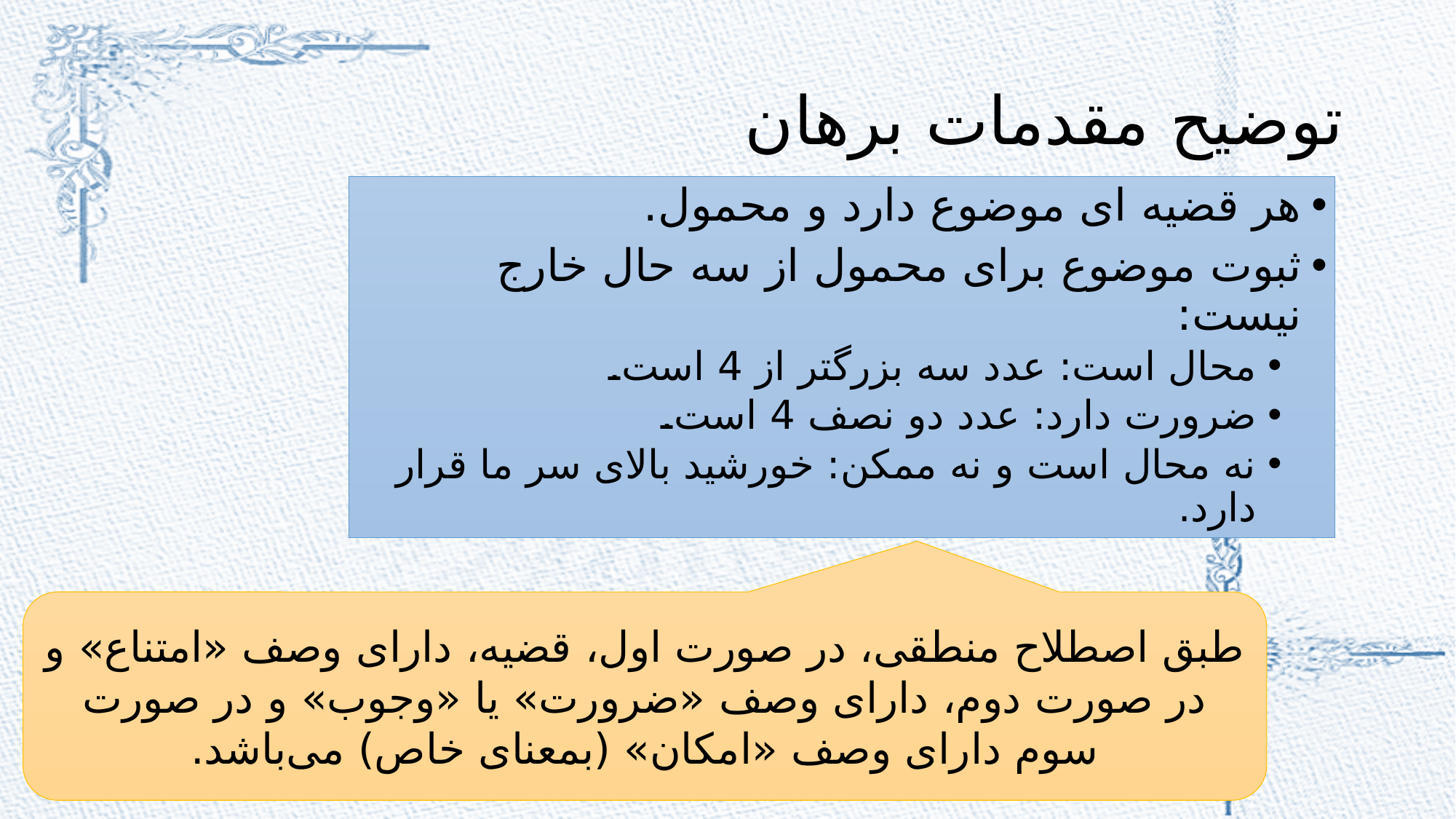

# توضیح مقدمات برهان
هر قضیه ای موضوع دارد و محمول.
ثبوت موضوع برای محمول از سه حال خارج نیست:
محال است: عدد سه بزرگتر از 4 است.
ضرورت دارد: عدد دو نصف 4 است.
نه محال است و نه ممکن: خورشید بالای سر ما قرار دارد.

طبق اصطلاح منطقى، در صورت اول، قضيه، داراى وصف «امتناع» و در صورت دوم، داراى وصف «ضرورت» يا «وجوب» و در صورت سوم داراى وصف «امكان» (بمعناى خاص) مى‌باشد.
درس هفتم: اثبات واجب الوجود